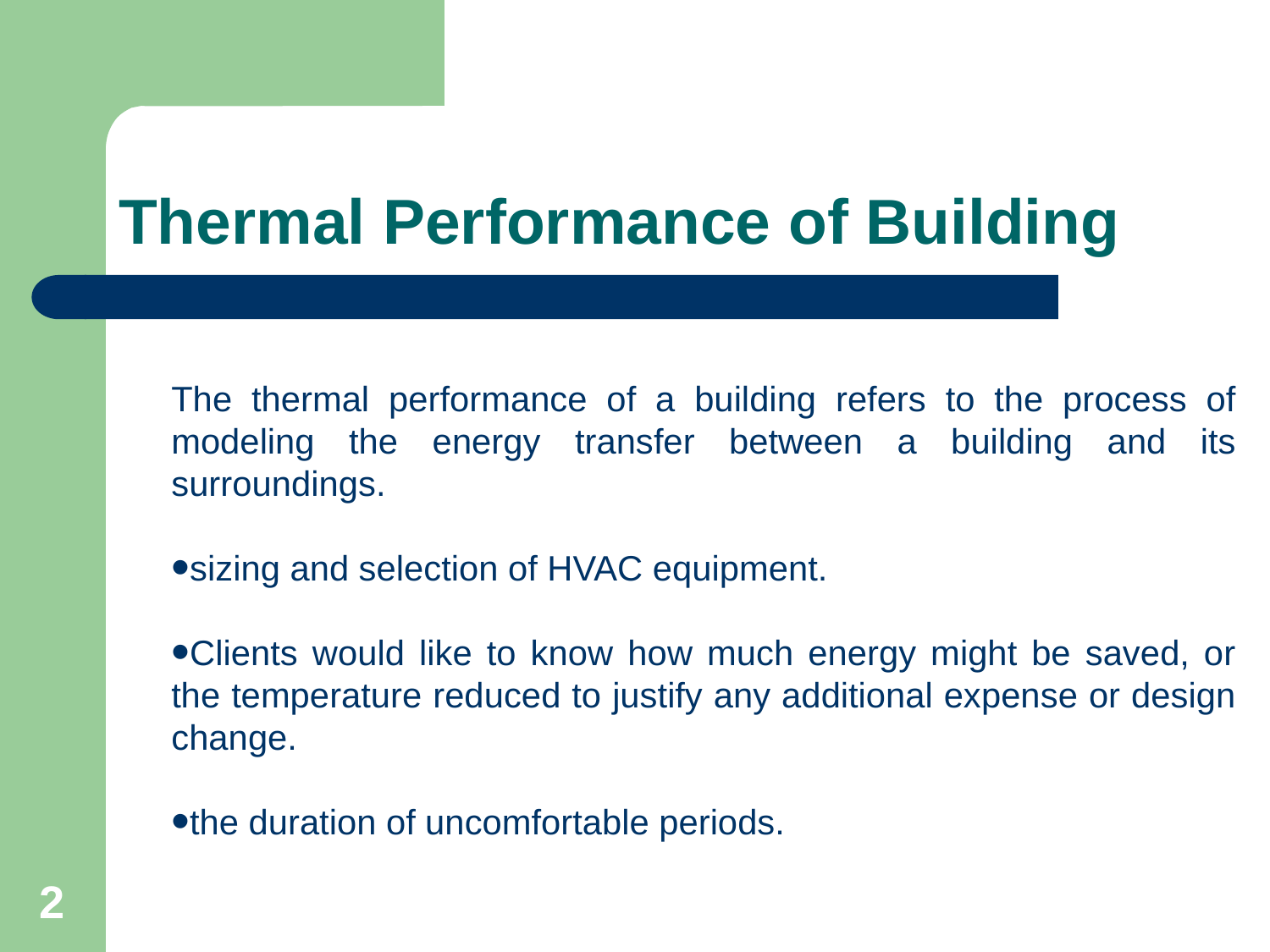

# Thermal Performance of Building
The thermal performance of a building refers to the process of modeling the energy transfer between a building and its surroundings.

sizing and selection of HVAC equipment.

Clients would like to know how much energy might be saved, or the temperature reduced to justify any additional expense or design change.

the duration of uncomfortable periods.
2